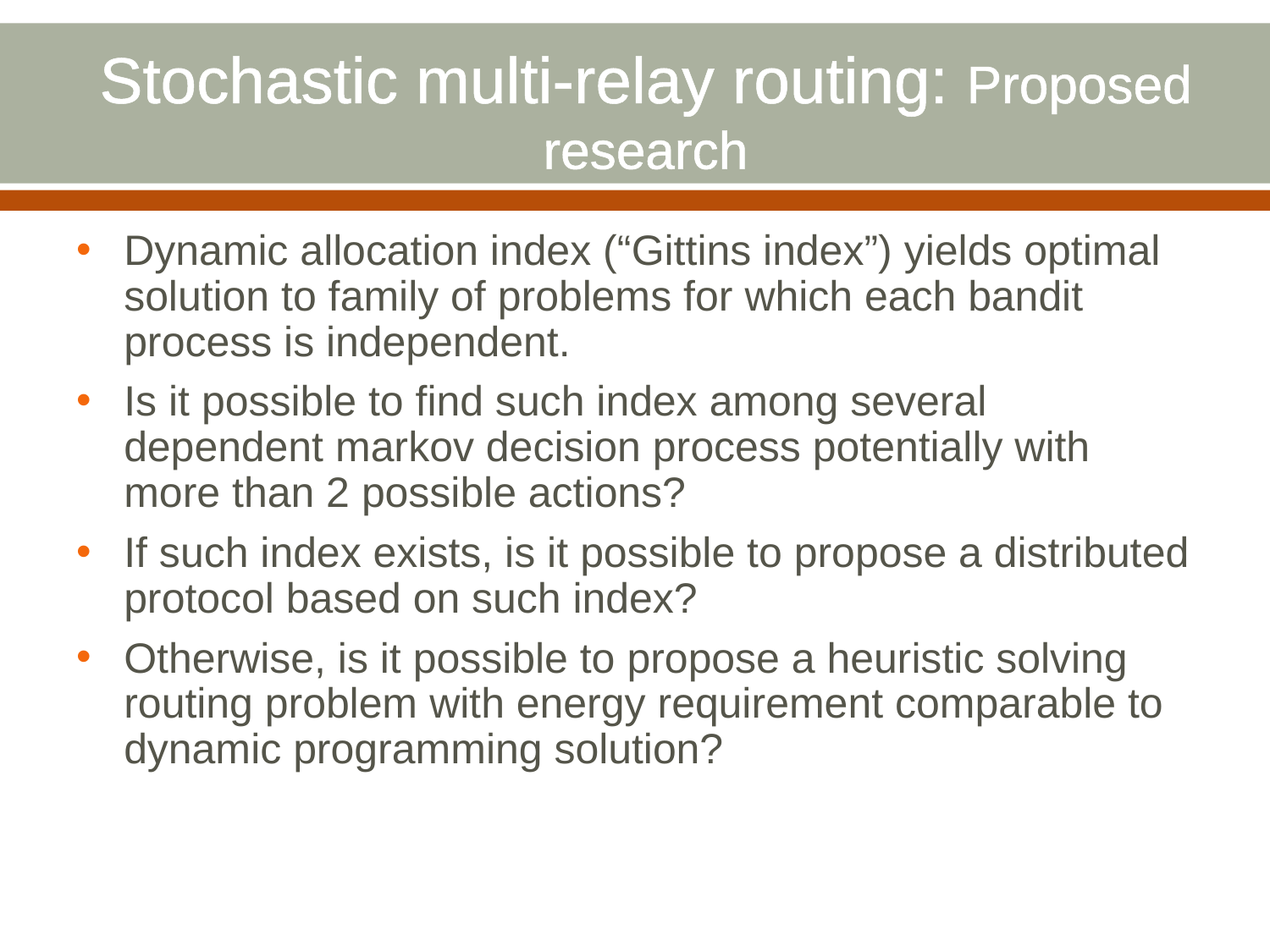

# Stochastic multi-relay routing: Proposed research
Dynamic allocation index (“Gittins index”) yields optimal solution to family of problems for which each bandit process is independent.
Is it possible to find such index among several dependent markov decision process potentially with more than 2 possible actions?
If such index exists, is it possible to propose a distributed protocol based on such index?
Otherwise, is it possible to propose a heuristic solving routing problem with energy requirement comparable to dynamic programming solution?